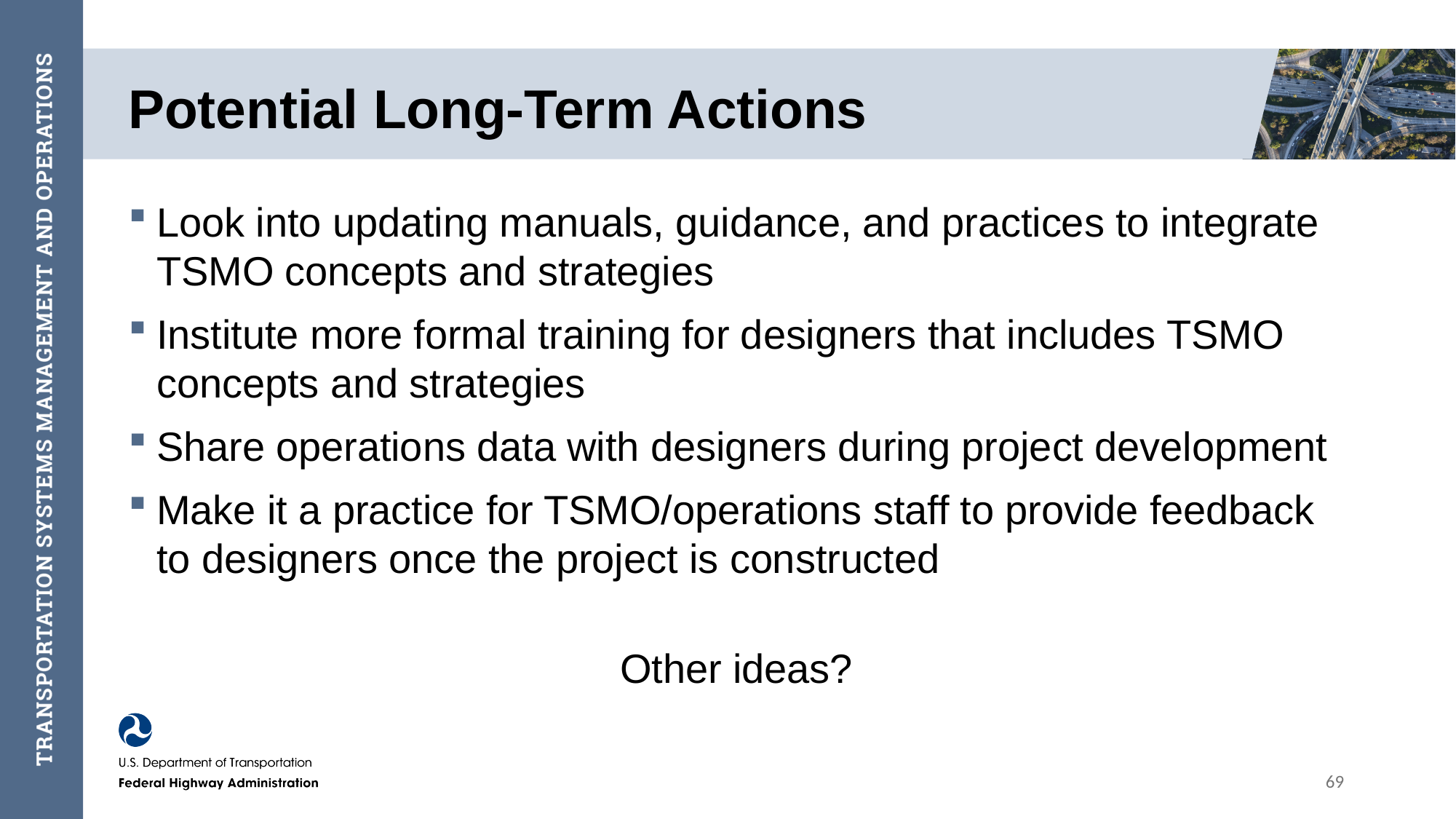

# Potential Long-Term Actions
Look into updating manuals, guidance, and practices to integrate TSMO concepts and strategies
Institute more formal training for designers that includes TSMO concepts and strategies
Share operations data with designers during project development
Make it a practice for TSMO/operations staff to provide feedback to designers once the project is constructed
Other ideas?
69